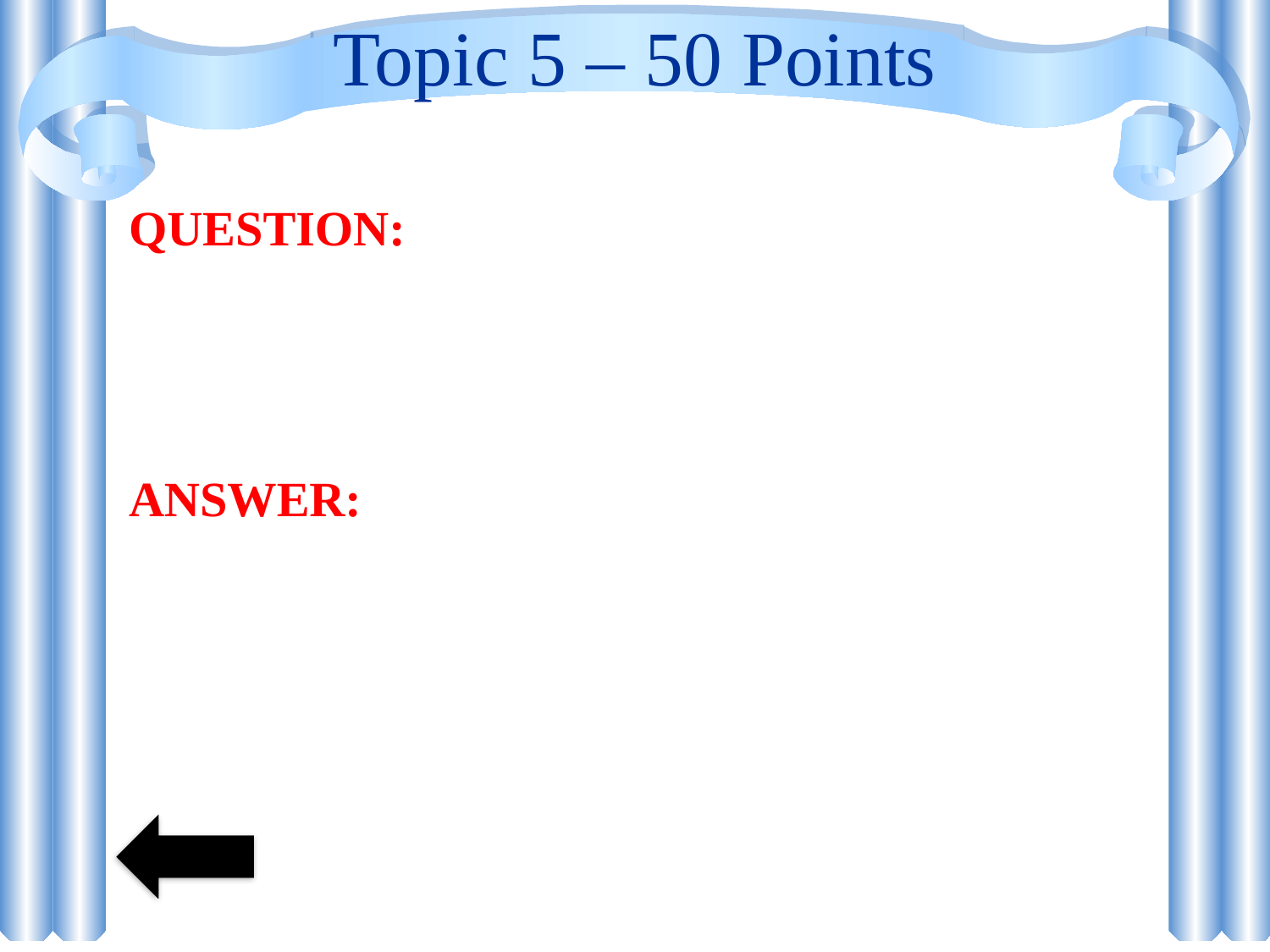

# Topic 5 – 50 Points
QUESTION:

ANSWER: